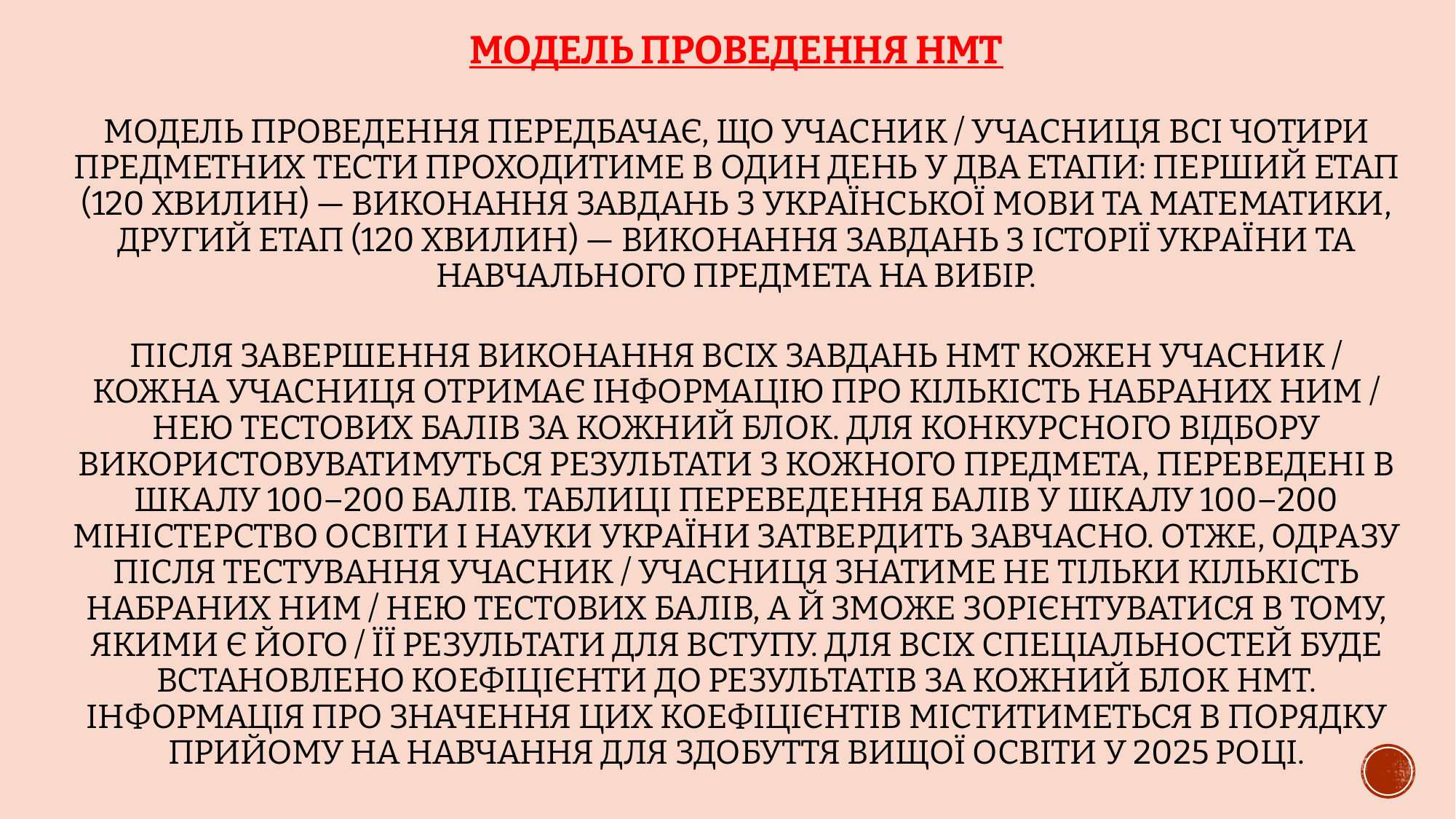

# Модель проведення НМТ Модель проведення передбачає, що учасник / учасниця всі чотири предметних тести проходитиме в один день у два етапи: перший етап (120 хвилин) — виконання завдань з української мови та математики, другий етап (120 хвилин) — виконання завдань з історії України та навчального предмета на вибір. Після завершення виконання всіх завдань НМТ кожен учасник / кожна учасниця отримає інформацію про кількість набраних ним / нею тестових балів за кожний блок. Для конкурсного відбору використовуватимуться результати з кожного предмета, переведені в шкалу 100–200 балів. Таблиці переведення балів у шкалу 100–200 Міністерство освіти і науки України затвердить завчасно. Отже, одразу після тестування учасник / учасниця знатиме не тільки кількість набраних ним / нею тестових балів, а й зможе зорієнтуватися в тому, якими є його / її результати для вступу. Для всіх спеціальностей буде встановлено коефіцієнти до результатів за кожний блок НМТ. Інформація про значення цих коефіцієнтів міститиметься в Порядку прийому на навчання для здобуття вищої освіти у 2025 році.